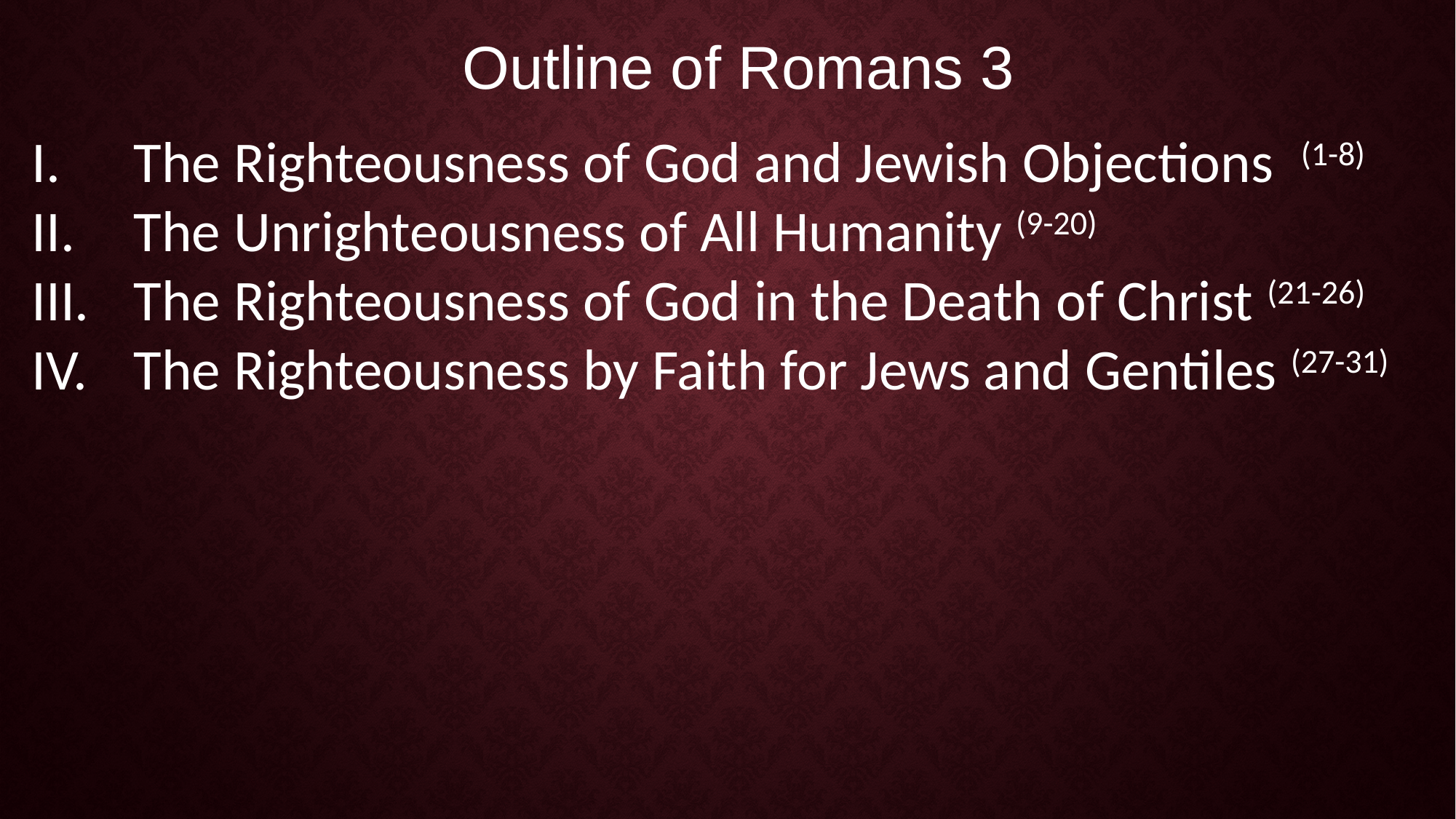

Outline of Romans 3
The Righteousness of God and Jewish Objections  (1-8)
The Unrighteousness of All Humanity (9-20)
The Righteousness of God in the Death of Christ (21-26)
The Righteousness by Faith for Jews and Gentiles (27-31)